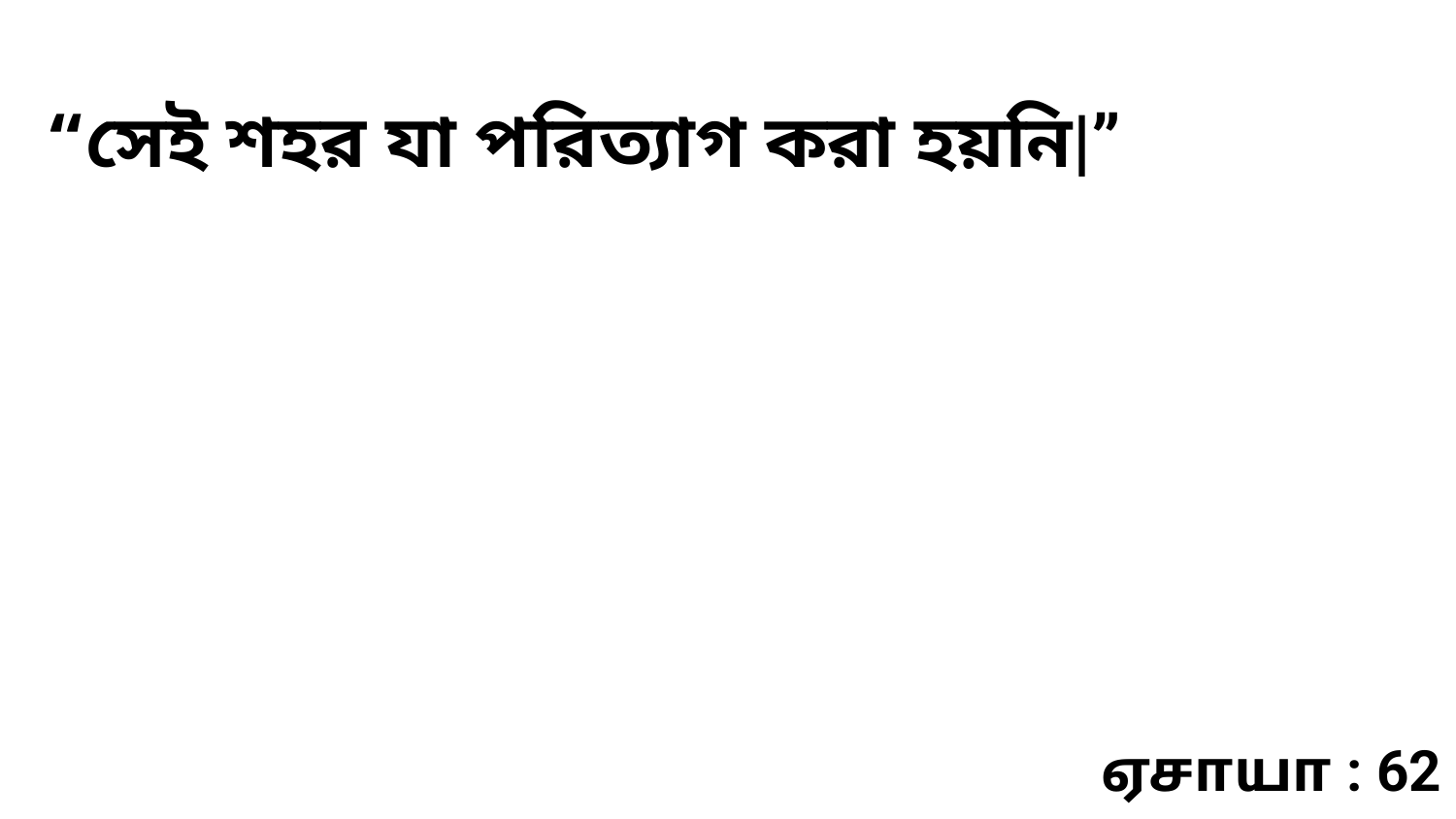

“সেই শহর যা পরিত্যাগ করা হয়নি|”
ஏசாயா : 62